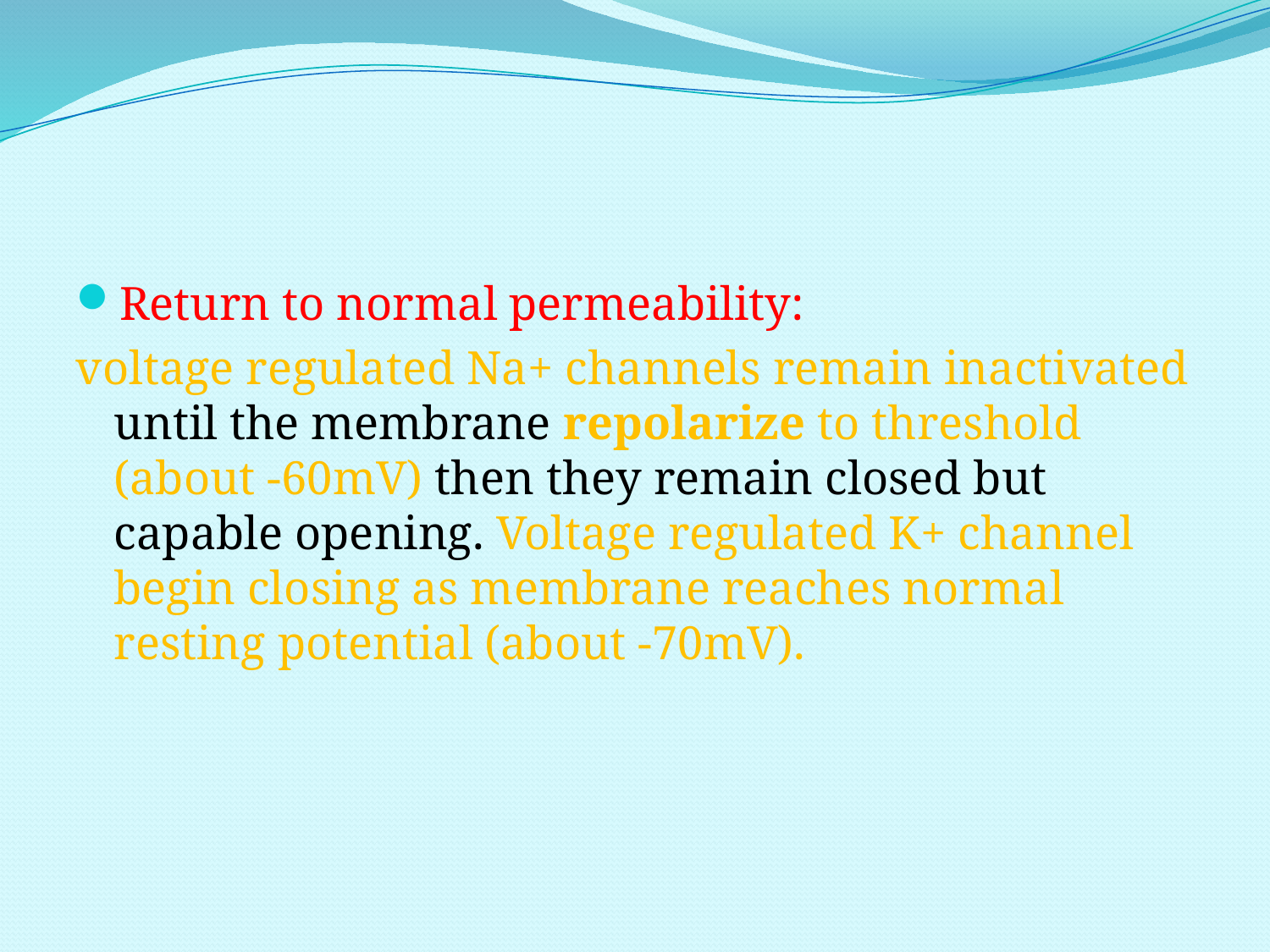

Return to normal permeability:
voltage regulated Na+ channels remain inactivated until the membrane repolarize to threshold (about -60mV) then they remain closed but capable opening. Voltage regulated K+ channel begin closing as membrane reaches normal resting potential (about -70mV).